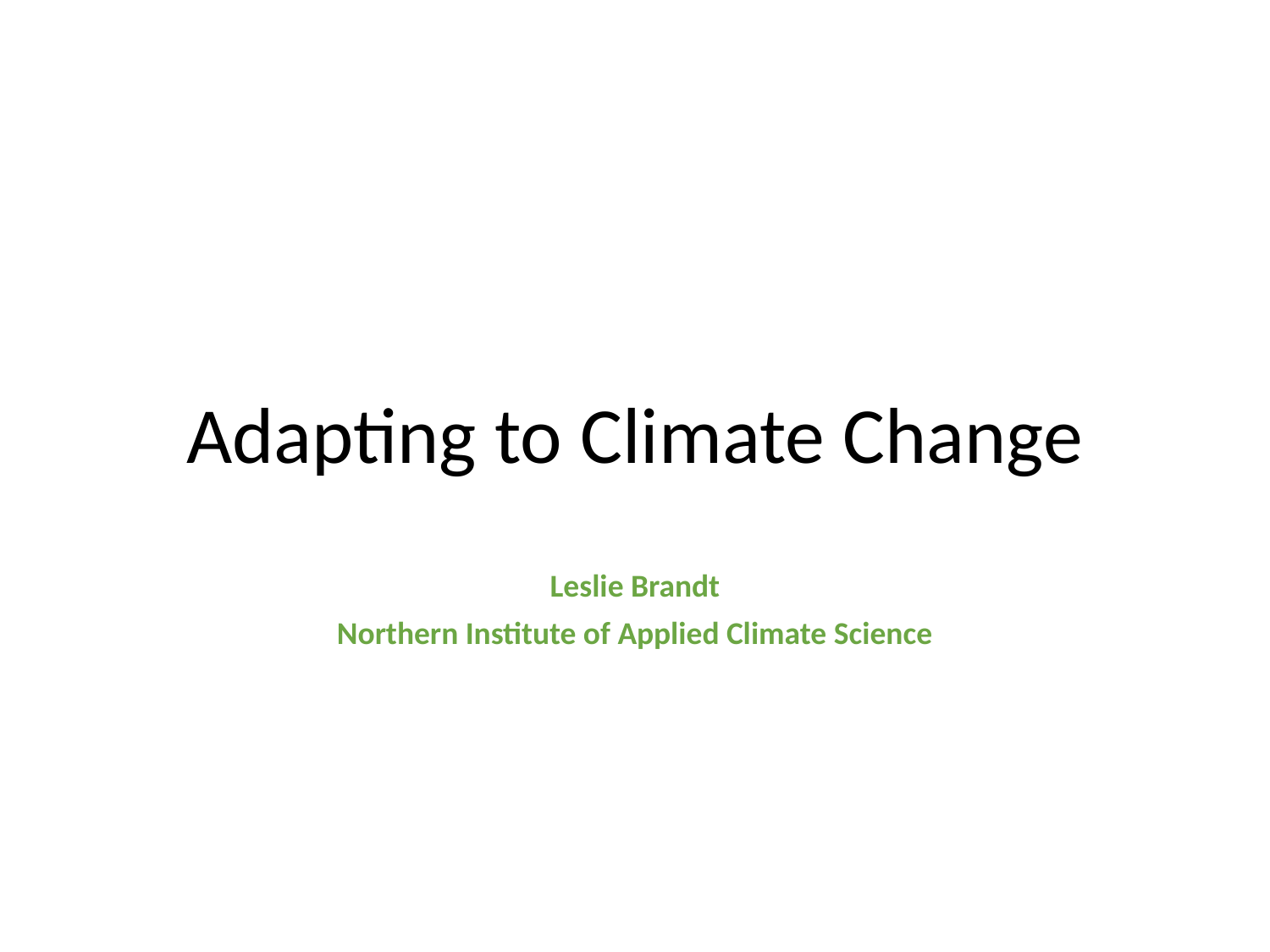

# Adapting to Climate Change
Leslie Brandt
Northern Institute of Applied Climate Science